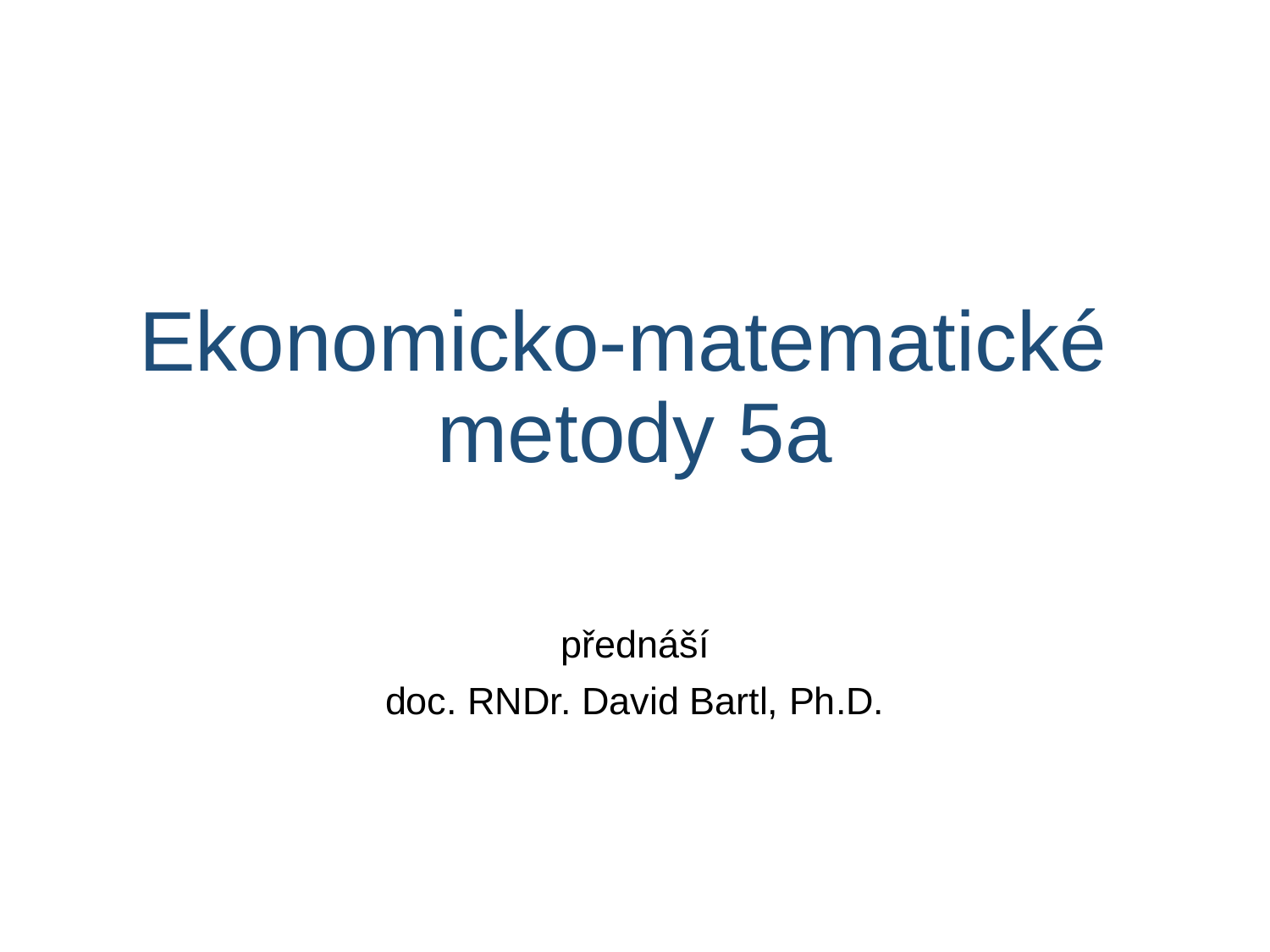

# Ekonomicko-matematické metody 5a

přednáší
doc. RNDr. David Bartl, Ph.D.